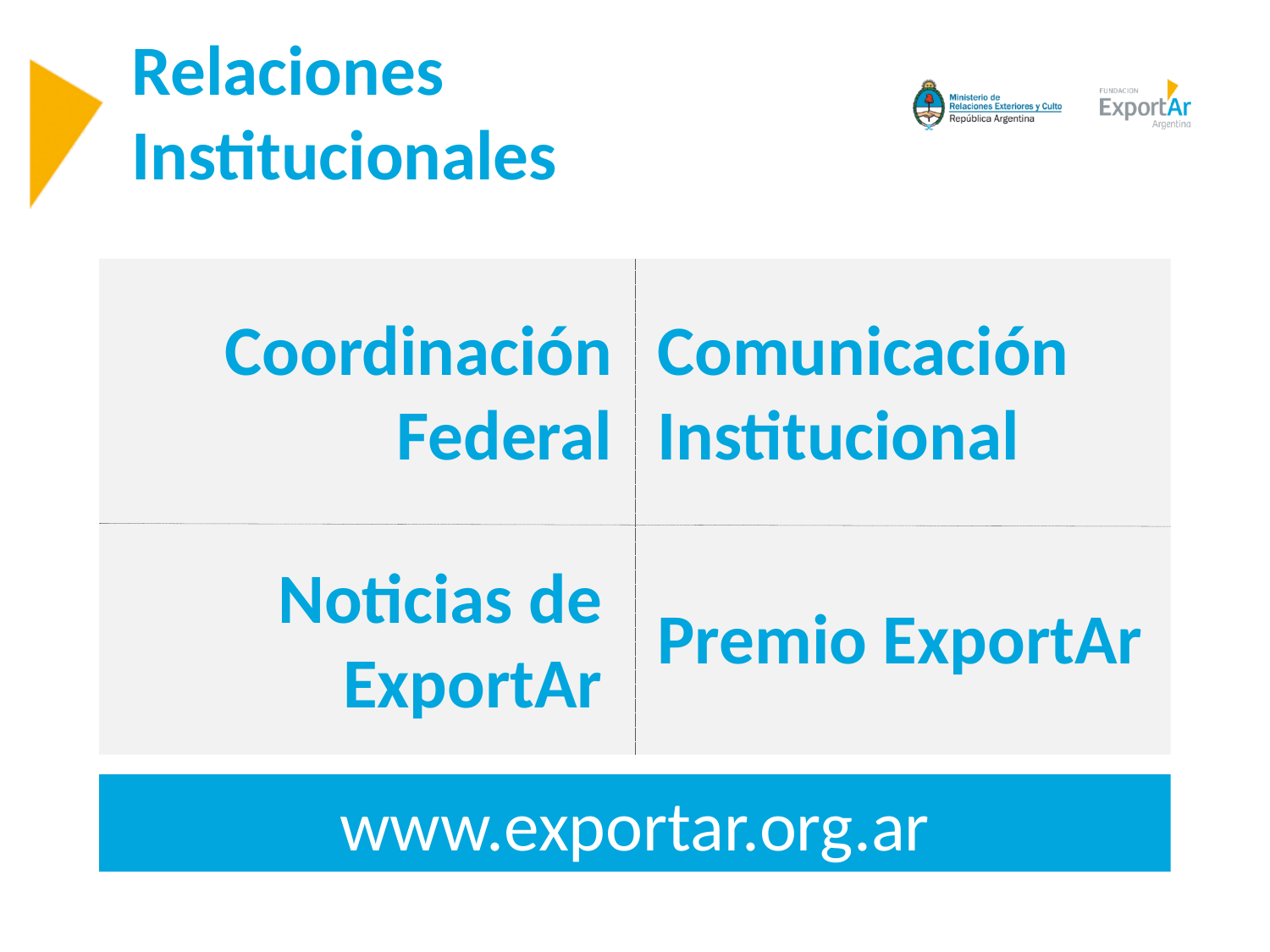

# Relaciones Institucionales

Coordinación Federal
Comunicación Institucional
Noticias de ExportAr
Premio ExportAr
www.exportar.org.ar